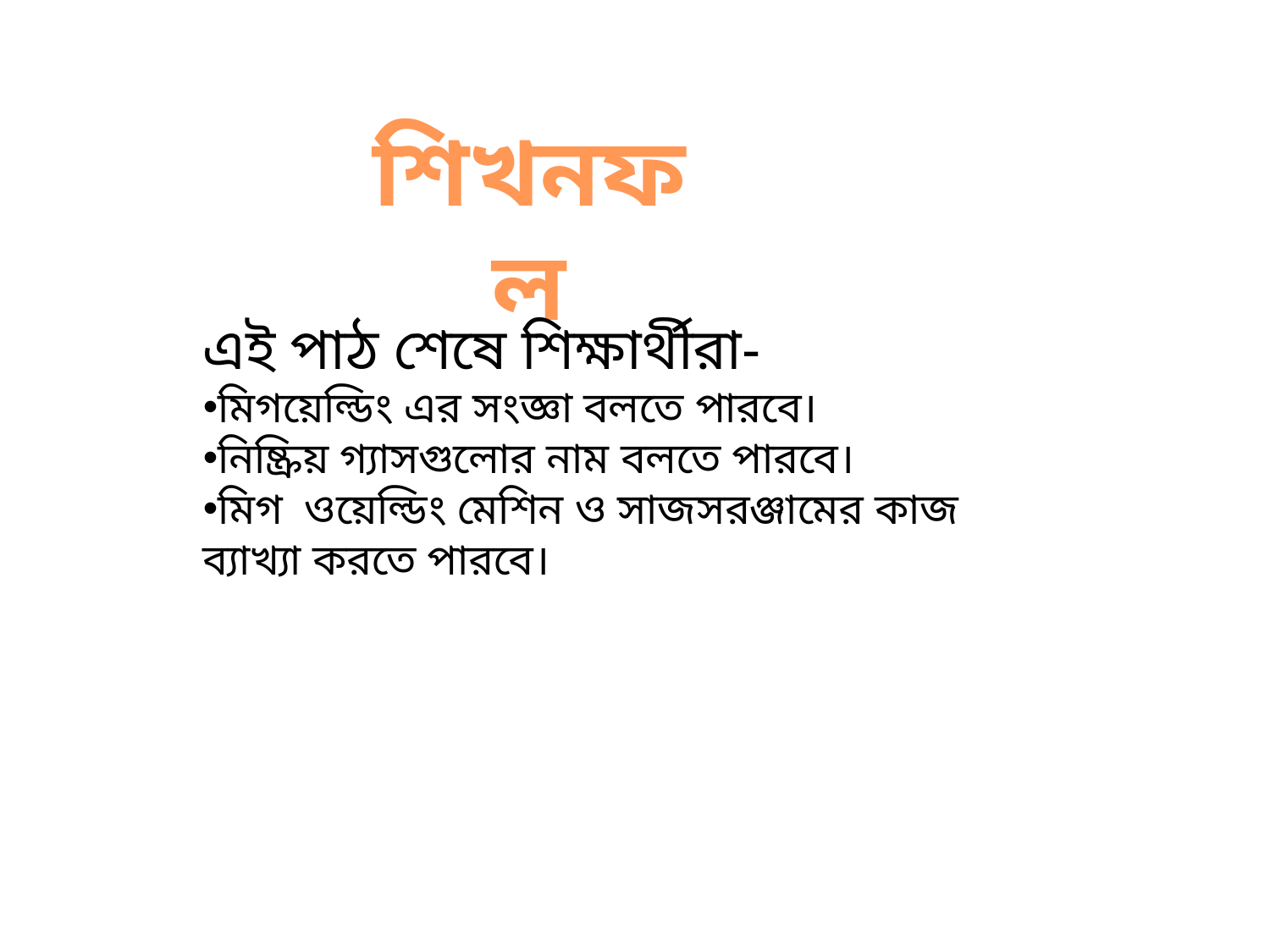

শিখনফল
এই পাঠ শেষে শিক্ষার্থীরা-
মিগয়েল্ডিং এর সংজ্ঞা বলতে পারবে।
নিষ্ক্রিয় গ্যাসগুলোর নাম বলতে পারবে।
মিগ  ওয়েল্ডিং মেশিন ও সাজসরঞ্জামের কাজ ব্যাখ্যা করতে পারবে।